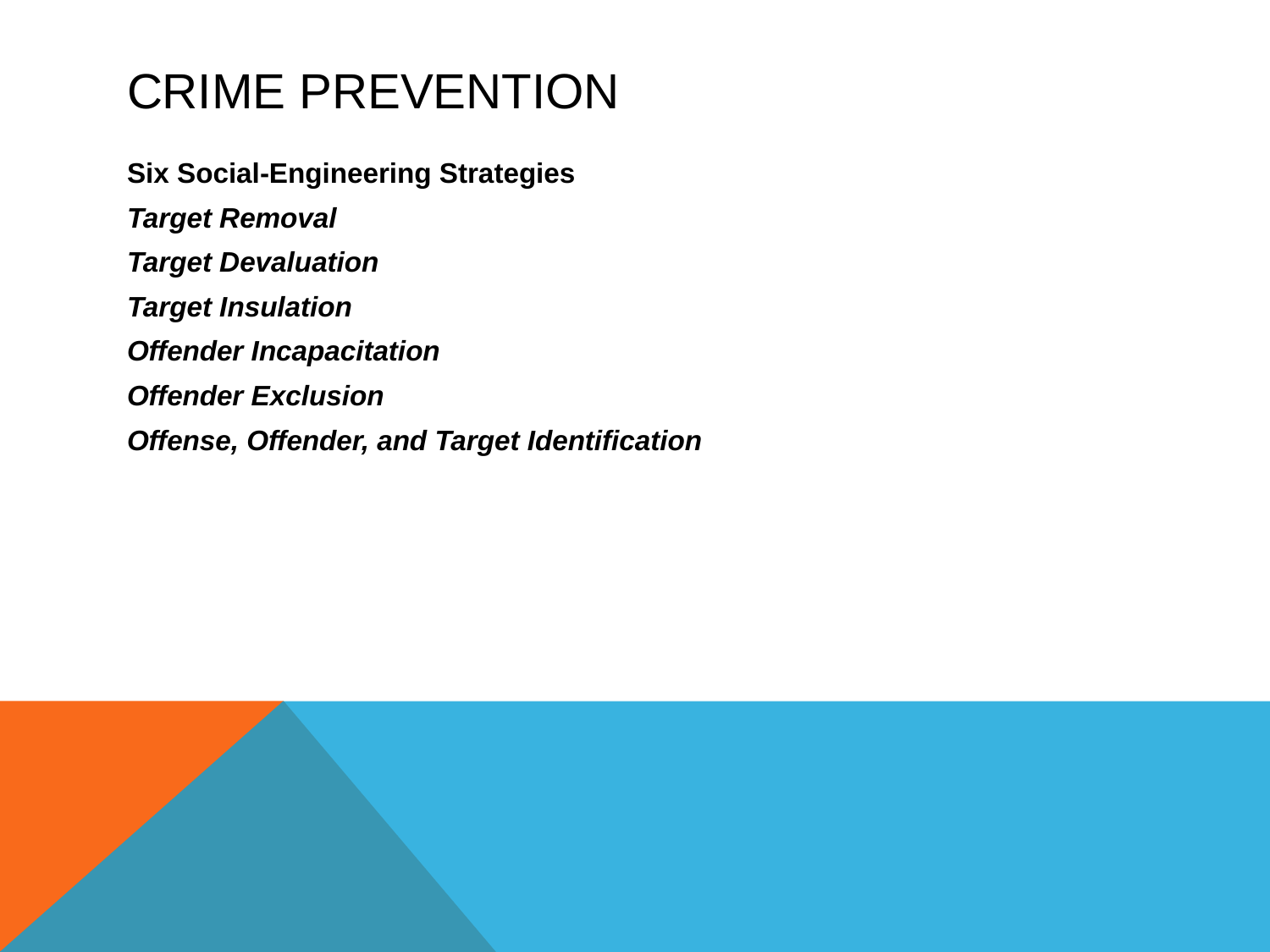

# Crime Prevention
Six Social-Engineering Strategies
Target Removal
Target Devaluation
Target Insulation
Offender Incapacitation
Offender Exclusion
Offense, Offender, and Target Identification